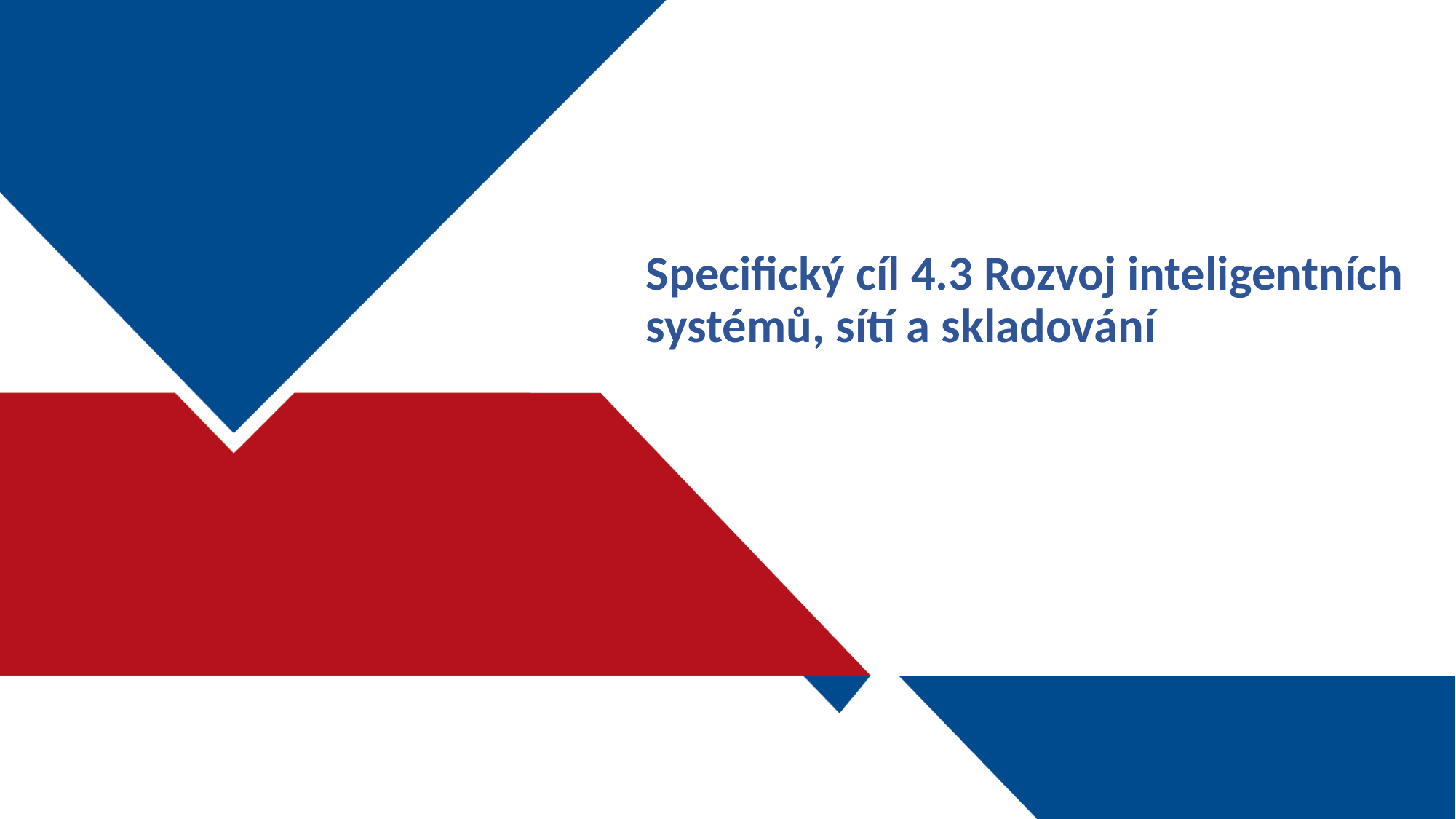

Specifický cíl 4.3 Rozvoj inteligentních systémů, sítí a skladování